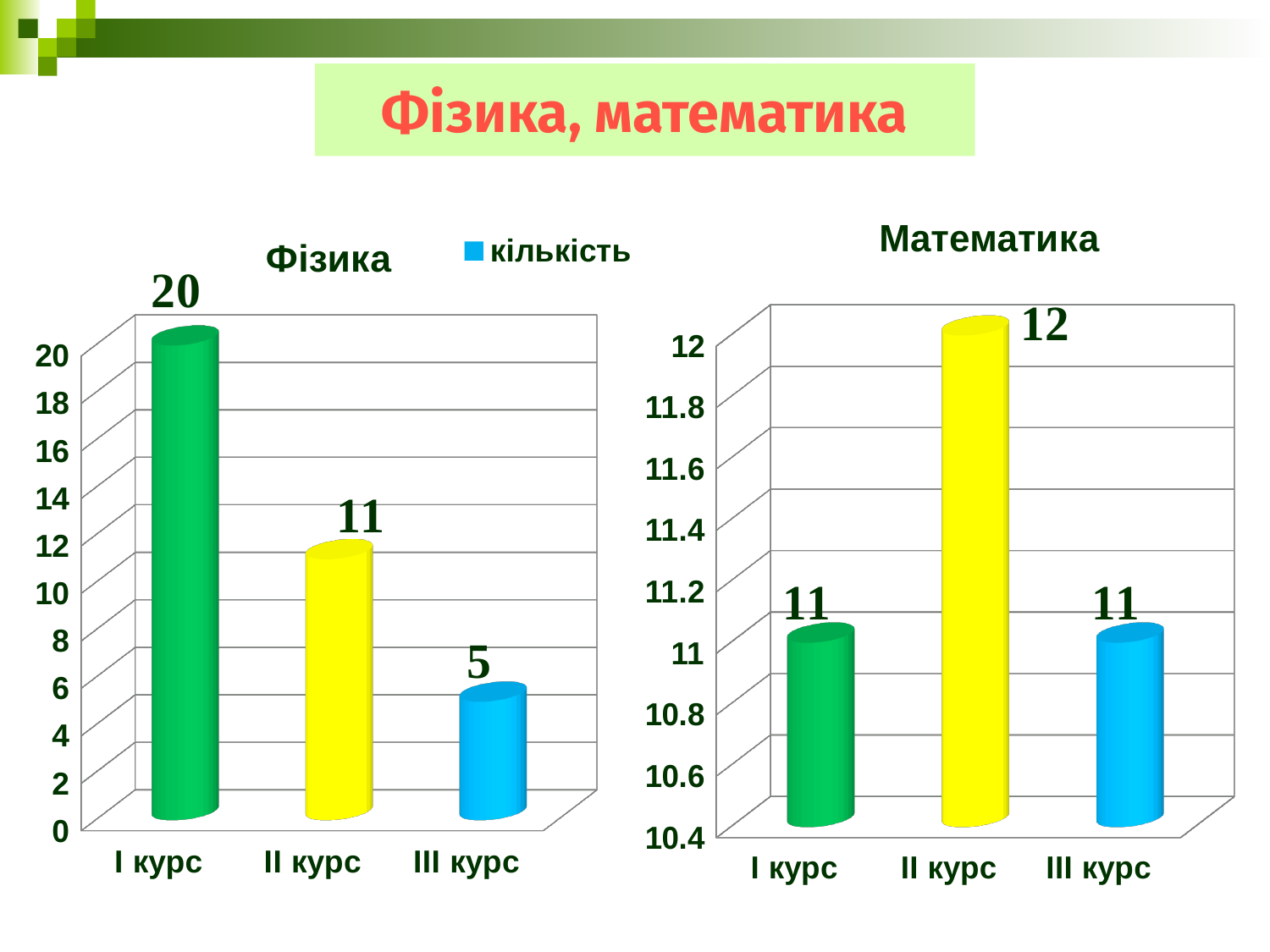

# Фізика, математика

[unsupported chart]

[unsupported chart]